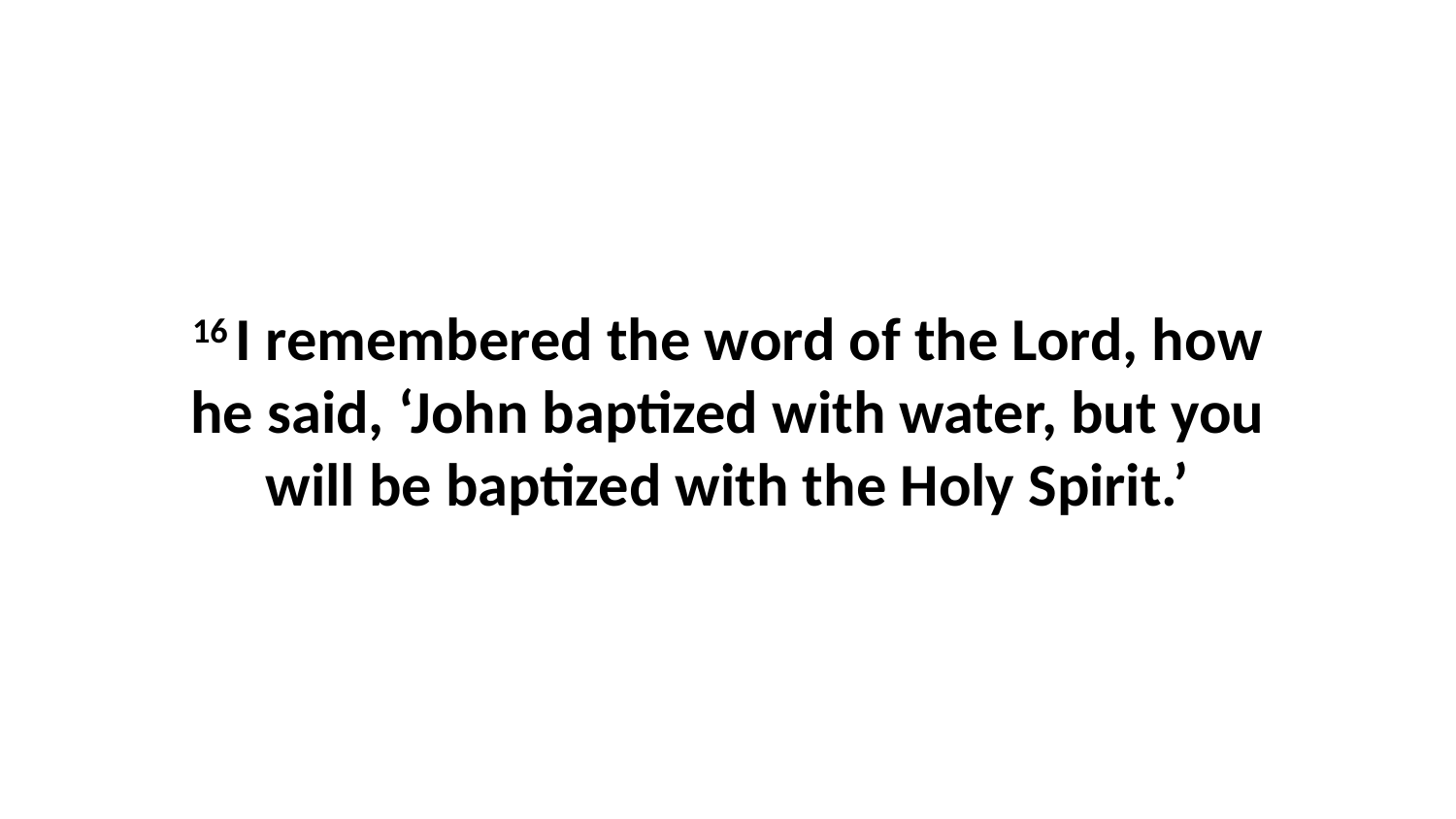

16 I remembered the word of the Lord, how he said, ‘John baptized with water, but you will be baptized with the Holy Spirit.’